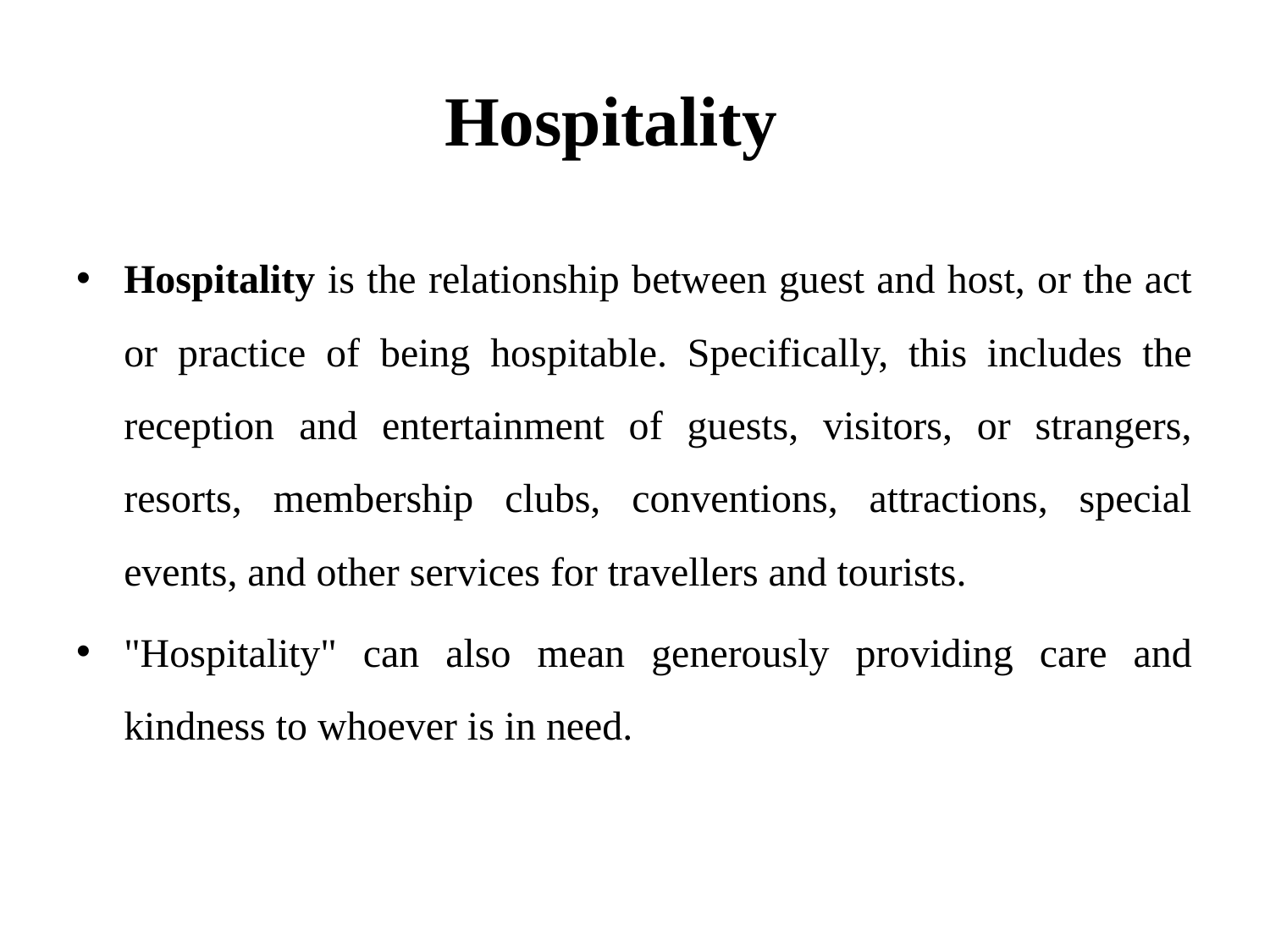

# Hospitality
Hospitality is the relationship between guest and host, or the act or practice of being hospitable. Specifically, this includes the reception and entertainment of guests, visitors, or strangers, resorts, membership clubs, conventions, attractions, special events, and other services for travellers and tourists.
"Hospitality" can also mean generously providing care and kindness to whoever is in need.